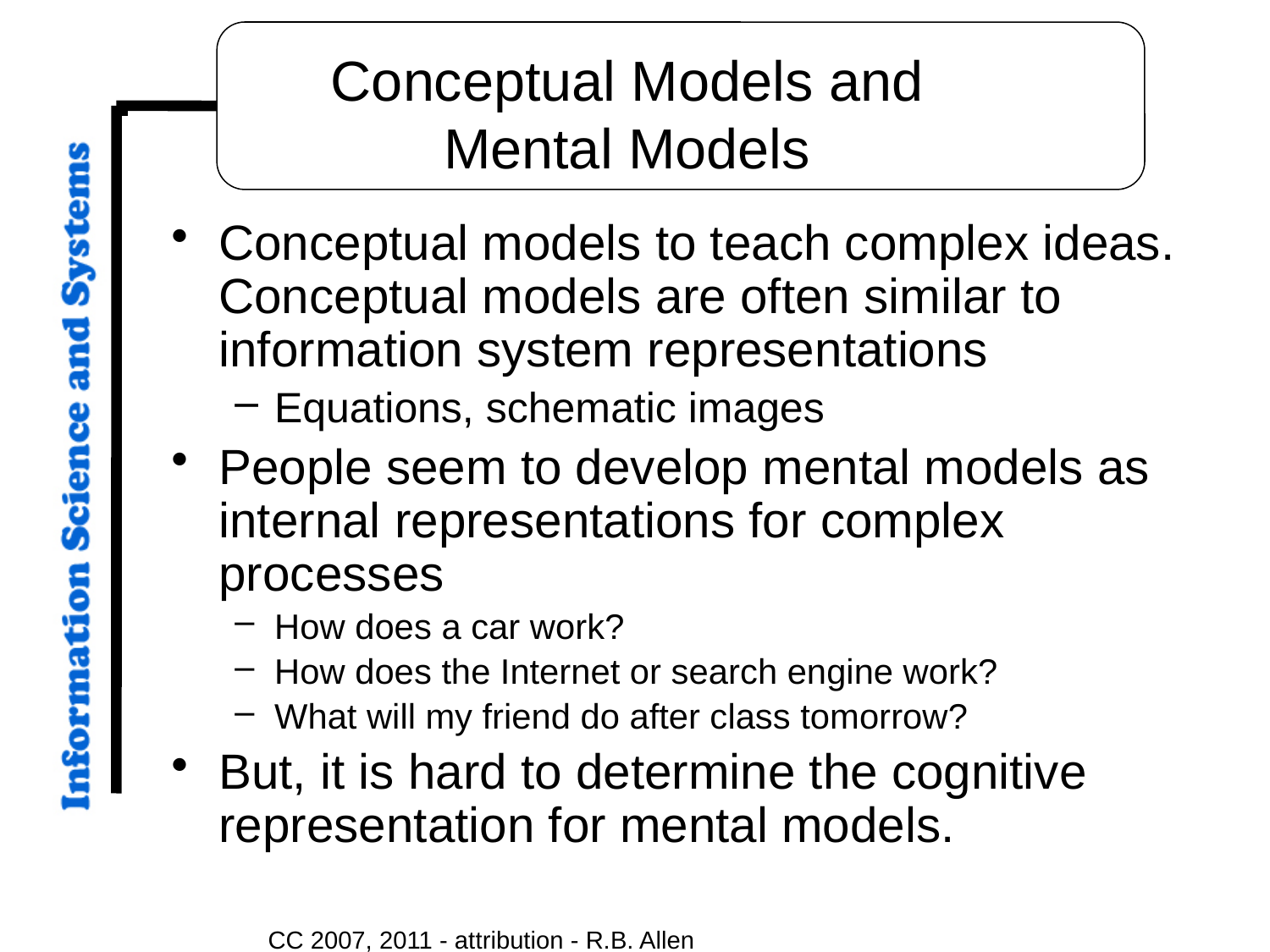

# Conceptual Models and Mental Models
Conceptual models to teach complex ideas.  Conceptual models are often similar to information system representations
Equations, schematic images
People seem to develop mental models as internal representations for complex processes
How does a car work?
How does the Internet or search engine work?
What will my friend do after class tomorrow?
But, it is hard to determine the cognitive representation for mental models.

CC 2007, 2011 - attribution - R.B. Allen